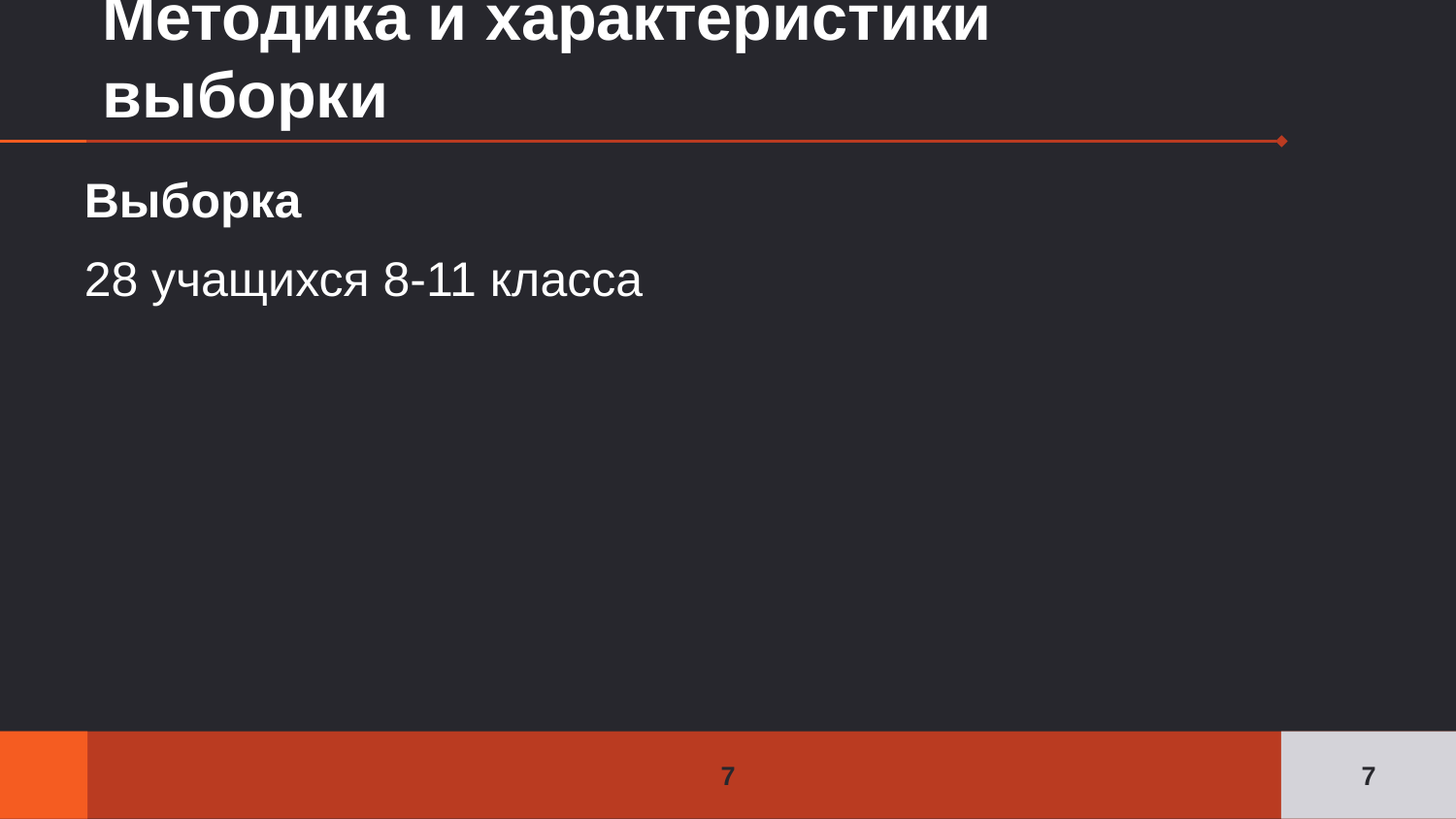

# Методика и характеристики выборки
Выборка
28 учащихся 8-11 класса
7
7